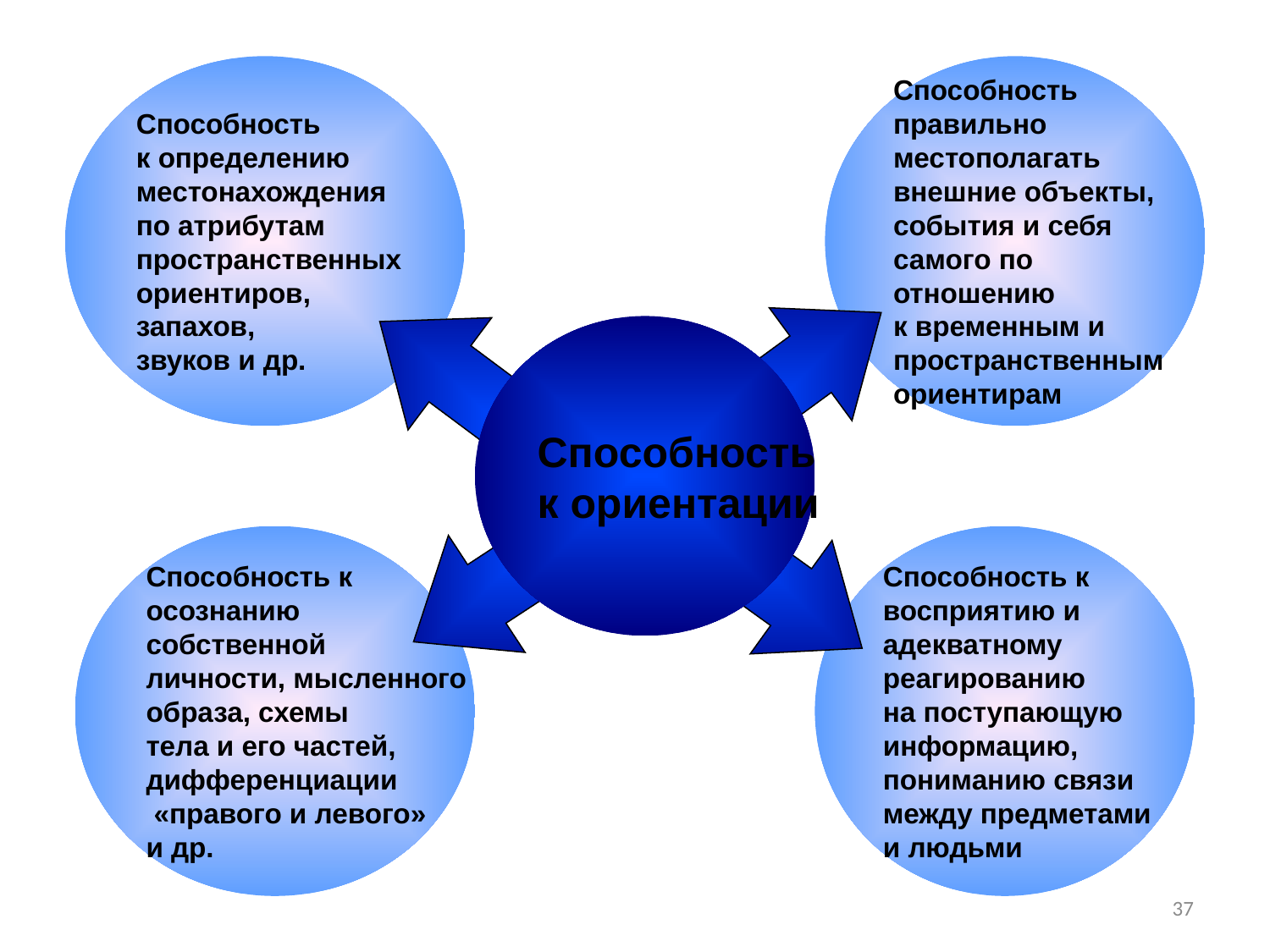

Способность
к определению
местонахождения
по атрибутам
пространственных
ориентиров,
запахов,
звуков и др.
Способность
правильно
местополагать
внешние объекты,
события и себя
самого по
отношению
к временным и
пространственным
ориентирам
Способность
к ориентации

Способность к
осознанию
собственной
личности, мысленного
образа, схемы
тела и его частей,
дифференциации
 «правого и левого»
и др.
Способность к
восприятию и
адекватному
реагированию
на поступающую
информацию,
пониманию связи
между предметами
и людьми
37